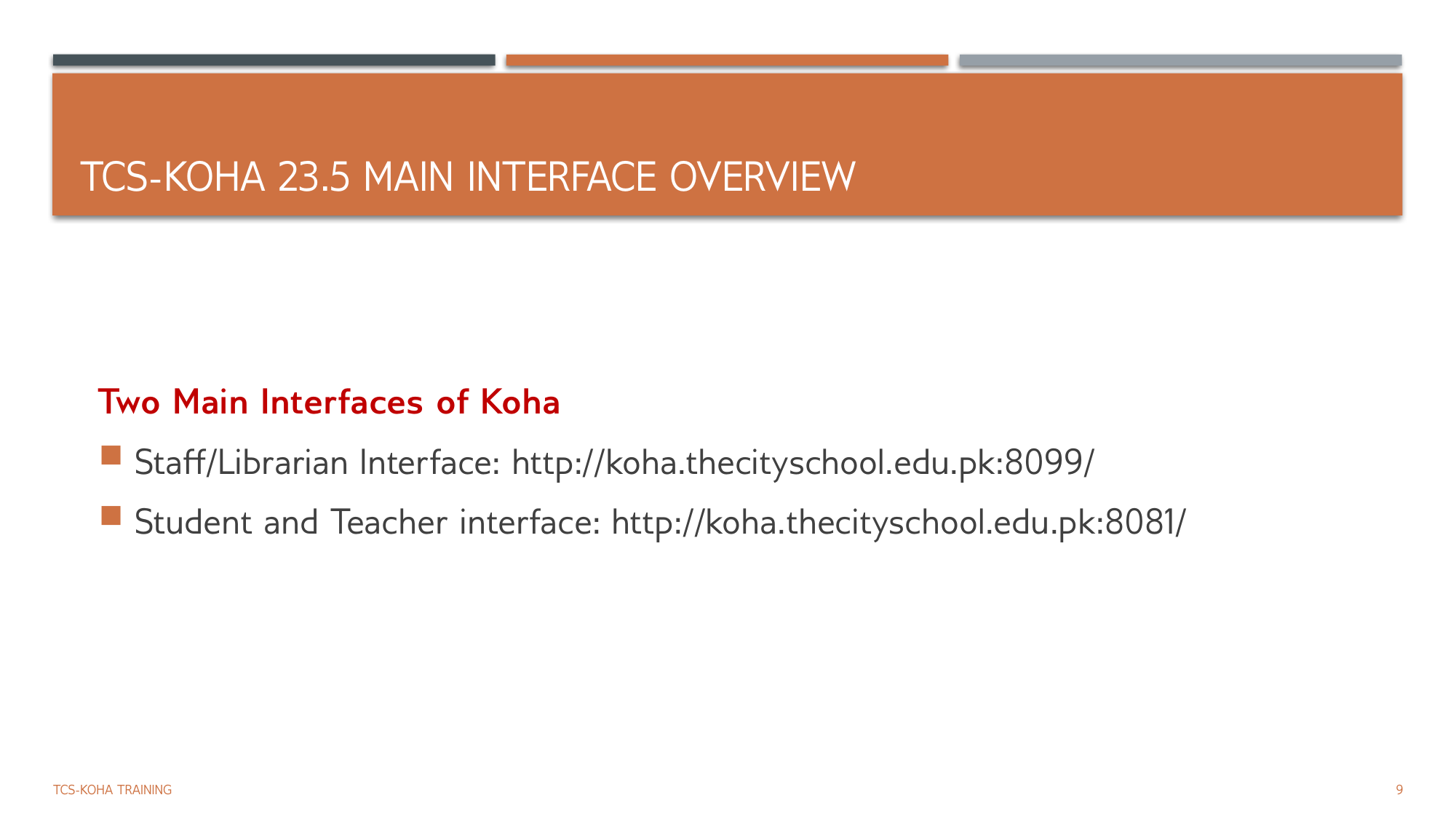

# TCS-Koha 23.5 Main Interface Overview
Two Main Interfaces of Koha
Staff/Librarian Interface: http://koha.thecityschool.edu.pk:8099/
Student and Teacher interface: http://koha.thecityschool.edu.pk:8081/
TCS-Koha Training
9